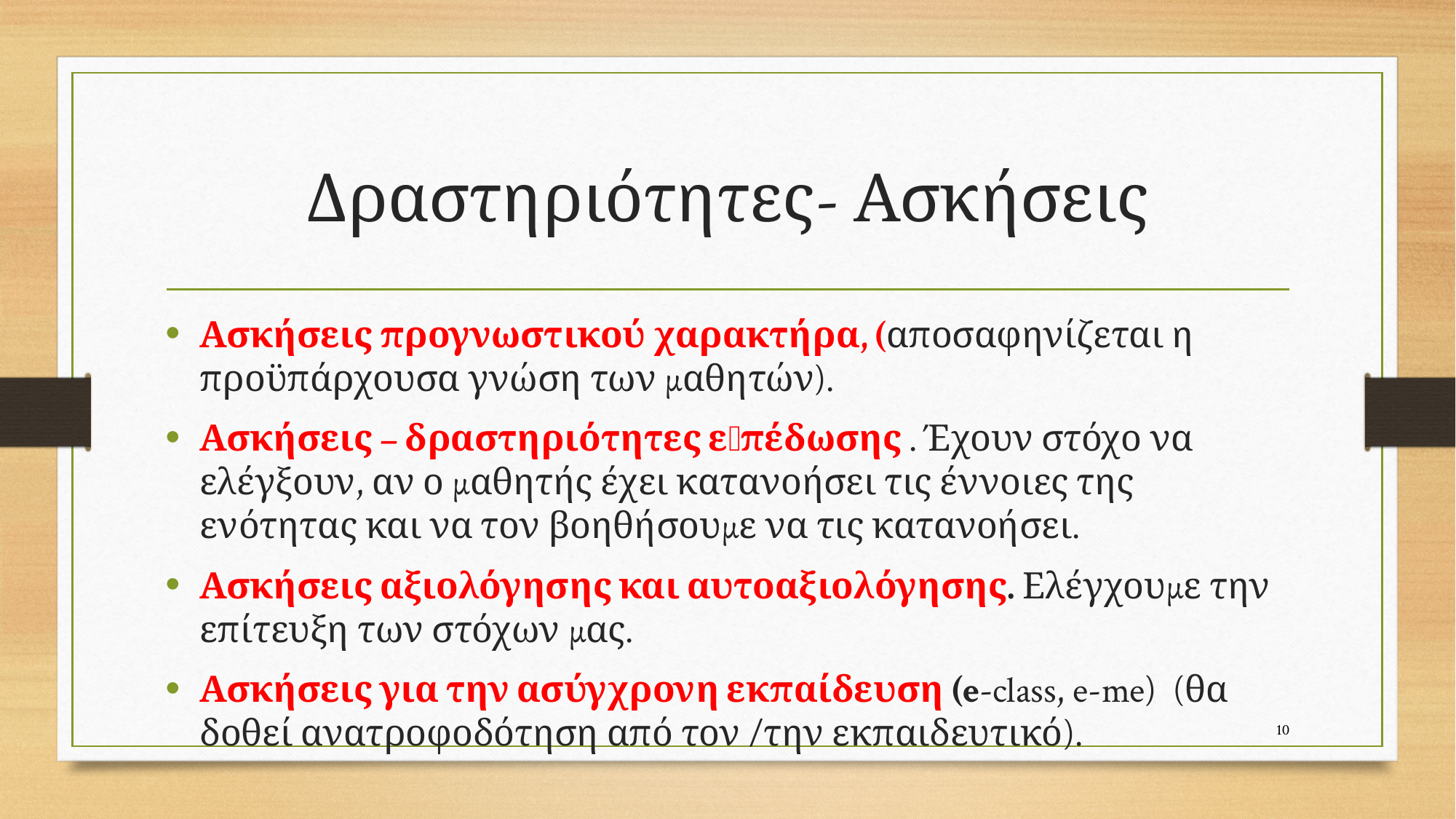

# Δραστηριότητες- Ασκήσεις
Ασκήσεις προγνωστικού χαρακτήρα, (αποσαφηνίζεται η προϋπάρχουσα γνώση των μαθητών).
Ασκήσεις – δραστηριότητες εμπέδωσης . Έχουν στόχο να ελέγξουν, αν ο μαθητής έχει κατανοήσει τις έννοιες της ενότητας και να τον βοηθήσουμε να τις κατανοήσει.
Ασκήσεις αξιολόγησης και αυτοαξιολόγησης. Ελέγχουμε την επίτευξη των στόχων μας.
Ασκήσεις για την ασύγχρονη εκπαίδευση (e-class, e-me)  (θα δοθεί ανατροφοδότηση από τον /την εκπαιδευτικό).
10